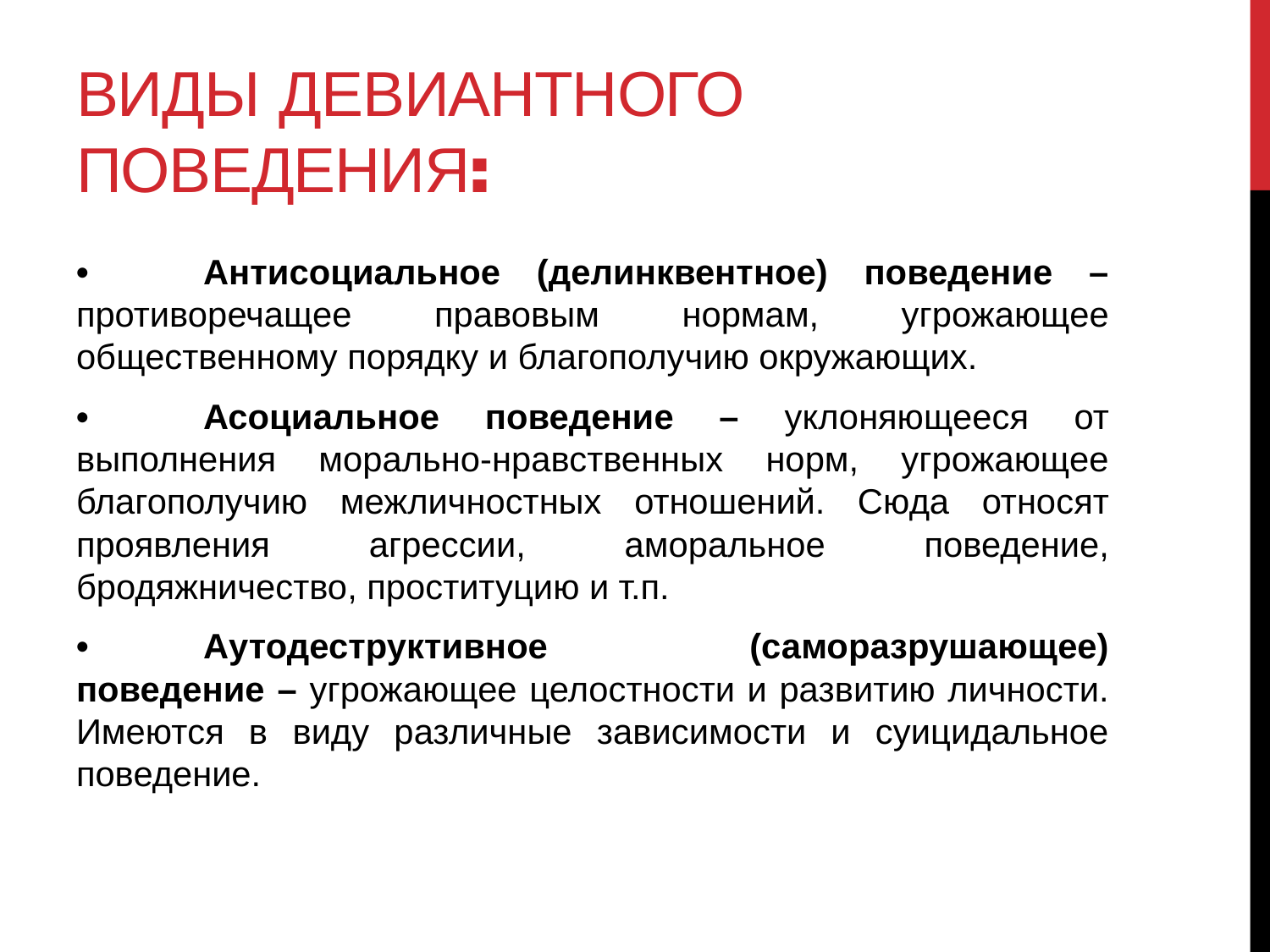

# Виды девиантного поведения:
•	Антисоциальное (делинквентное) поведение – противоречащее правовым нормам, угрожающее общественному порядку и благополучию окружающих.
•	Асоциальное поведение – уклоняющееся от выполнения морально-нравственных норм, угрожающее благополучию межличностных отношений. Сюда относят проявления агрессии, аморальное поведение, бродяжничество, проституцию и т.п.
•	Аутодеструктивное (саморазрушающее) поведение – угрожающее целостности и развитию личности. Имеются в виду различные зависимости и суицидальное поведение.